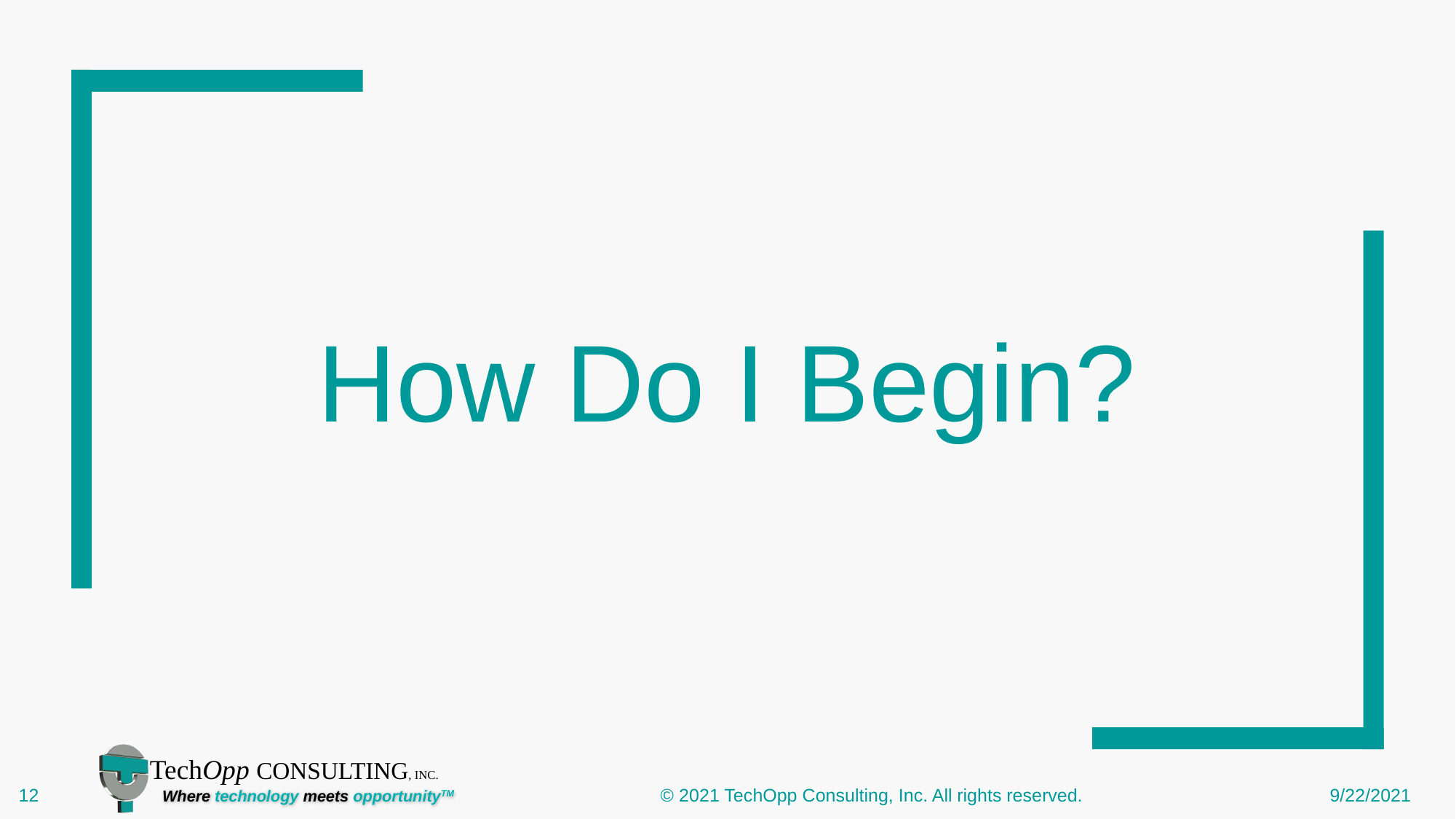

# How Do I Begin?
© 2021 TechOpp Consulting, Inc. All rights reserved.
9/22/2021
12